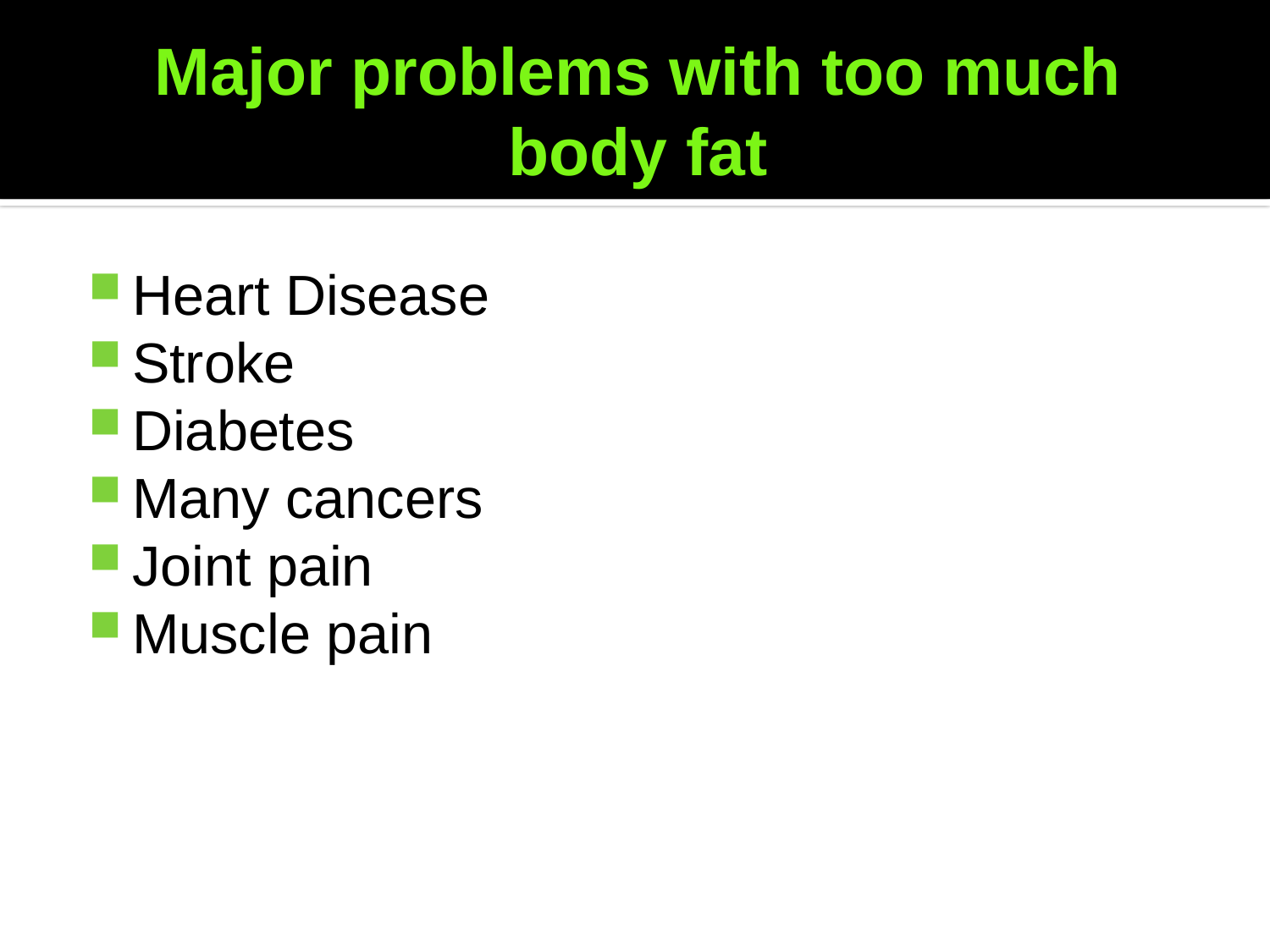

# Major problems with too much body fat
Heart Disease
Stroke
Diabetes
Many cancers
Joint pain
Muscle pain